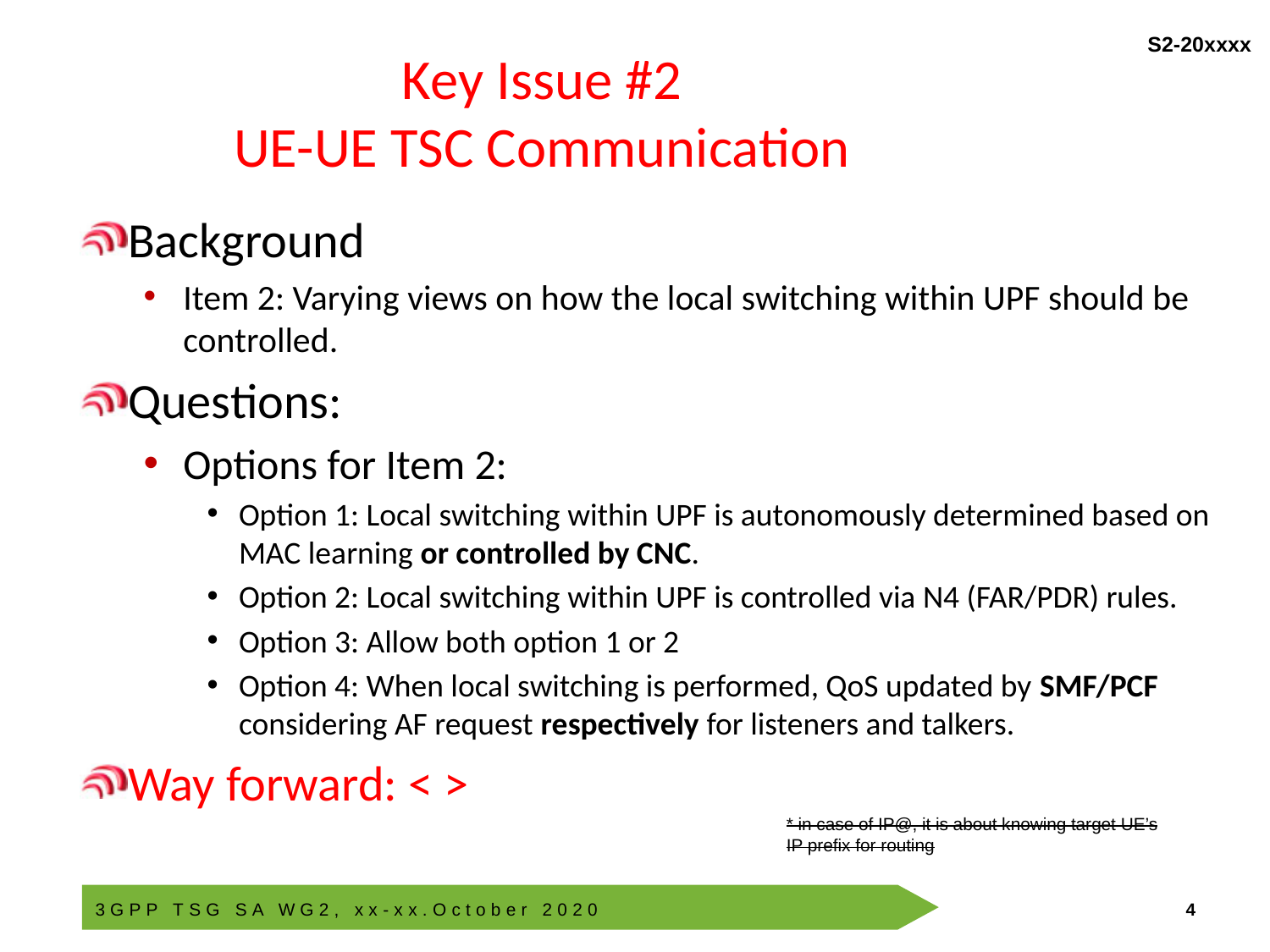

# Key Issue #2 UE-UE TSC Communication
Background
Item 2: Varying views on how the local switching within UPF should be controlled.
Questions:
Options for Item 2:
Option 1: Local switching within UPF is autonomously determined based on MAC learning or controlled by CNC.
Option 2: Local switching within UPF is controlled via N4 (FAR/PDR) rules.
Option 3: Allow both option 1 or 2
Option 4: When local switching is performed, QoS updated by SMF/PCF considering AF request respectively for listeners and talkers.
Way forward: < >

* in case of IP@, it is about knowing target UE’s IP prefix for routing